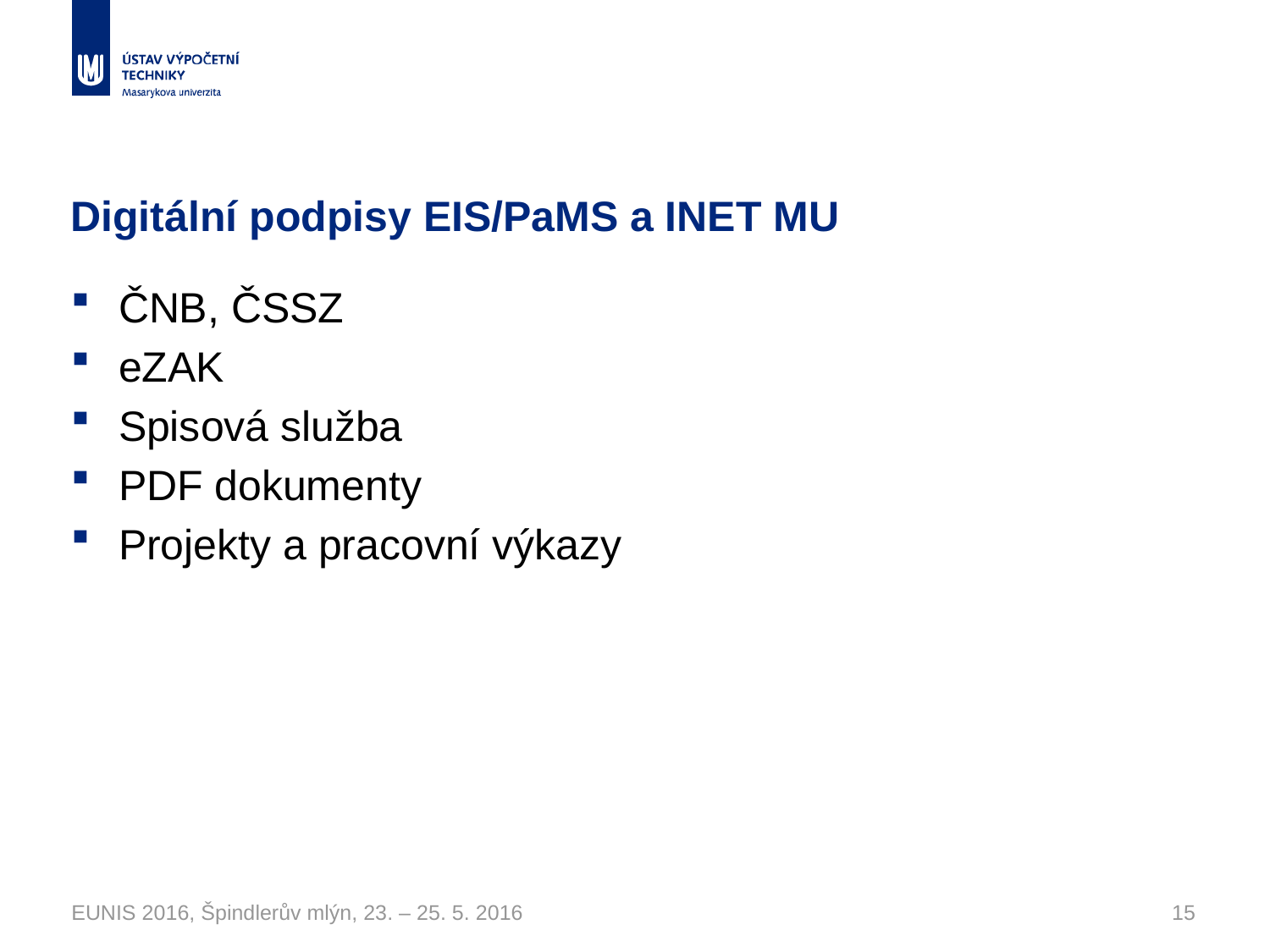

# Digitální podpisy EIS/PaMS a INET MU
ČNB, ČSSZ
eZAK
Spisová služba
PDF dokumenty
Projekty a pracovní výkazy

EUNIS 2016, Špindlerův mlýn, 23. – 25. 5. 2016
15